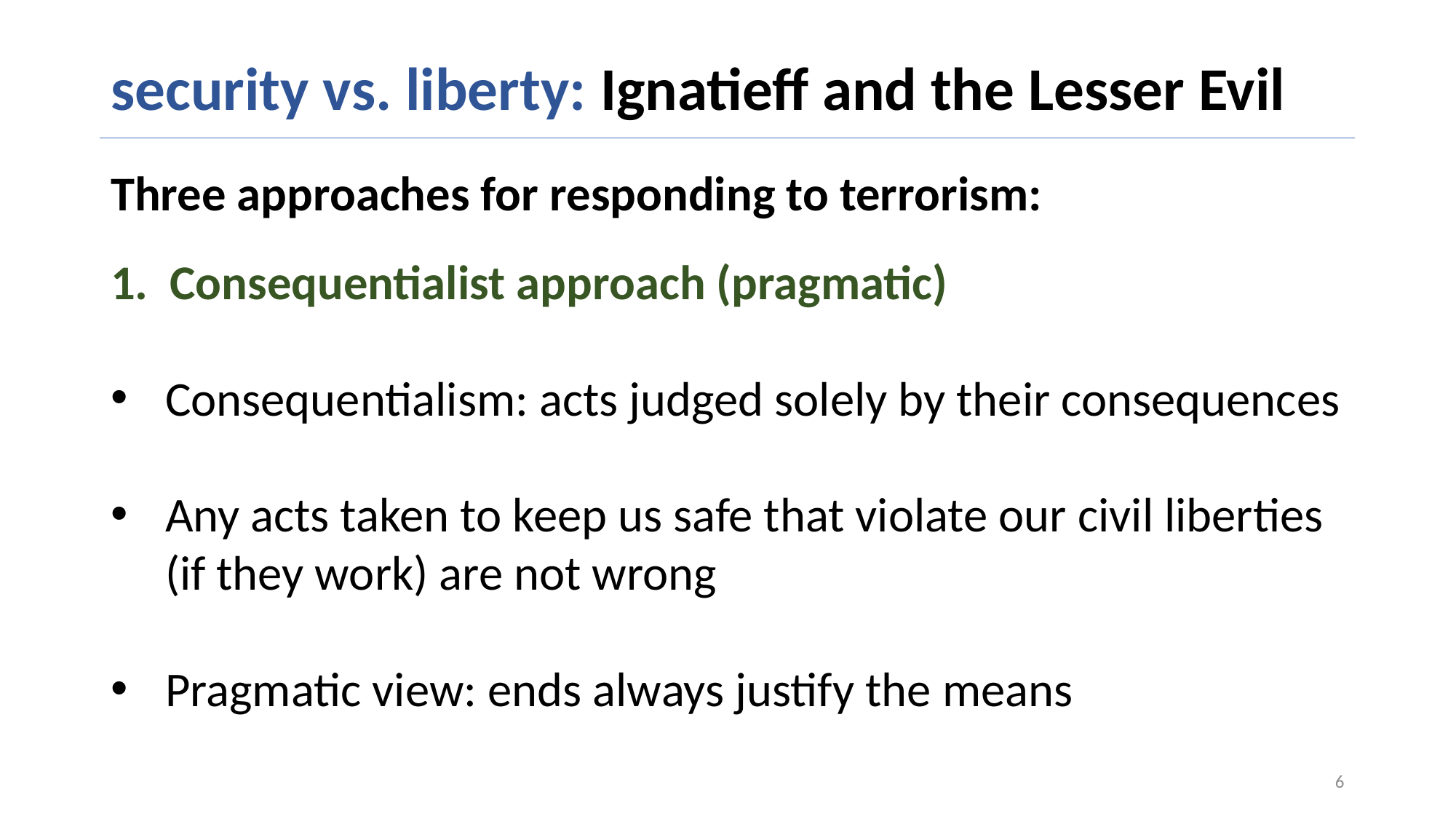

# security vs. liberty: Ignatieff and the Lesser Evil
Three approaches for responding to terrorism:
1.  Consequentialist approach (pragmatic)

Consequentialism: acts judged solely by their consequences

Any acts taken to keep us safe that violate our civil liberties (if they work) are not wrong

Pragmatic view: ends always justify the means
6